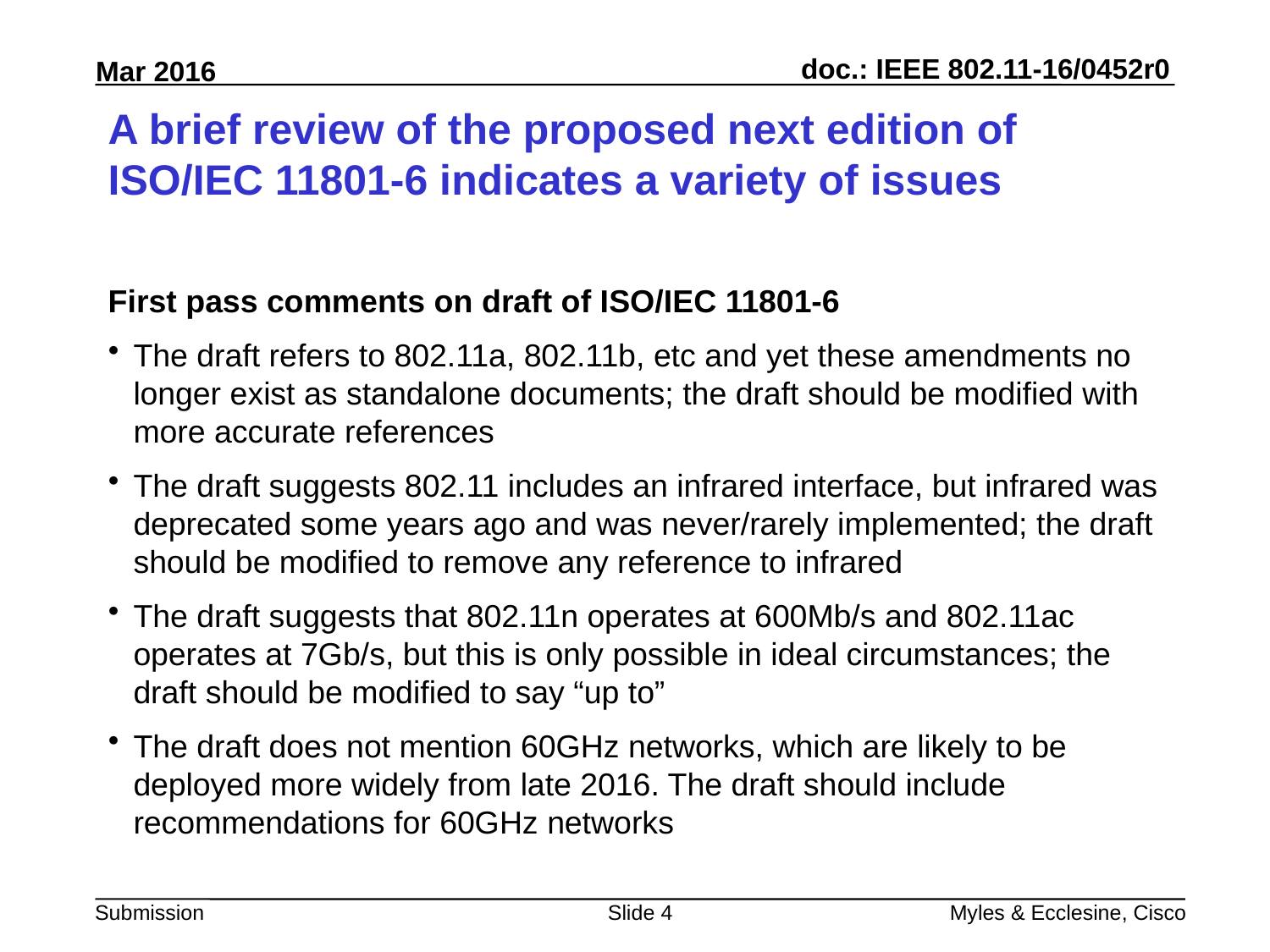

# A brief review of the proposed next edition of ISO/IEC 11801-6 indicates a variety of issues
First pass comments on draft of ISO/IEC 11801-6
The draft refers to 802.11a, 802.11b, etc and yet these amendments no longer exist as standalone documents; the draft should be modified with more accurate references
The draft suggests 802.11 includes an infrared interface, but infrared was deprecated some years ago and was never/rarely implemented; the draft should be modified to remove any reference to infrared
The draft suggests that 802.11n operates at 600Mb/s and 802.11ac operates at 7Gb/s, but this is only possible in ideal circumstances; the draft should be modified to say “up to”
The draft does not mention 60GHz networks, which are likely to be deployed more widely from late 2016. The draft should include recommendations for 60GHz networks
Slide 4
Myles & Ecclesine, Cisco